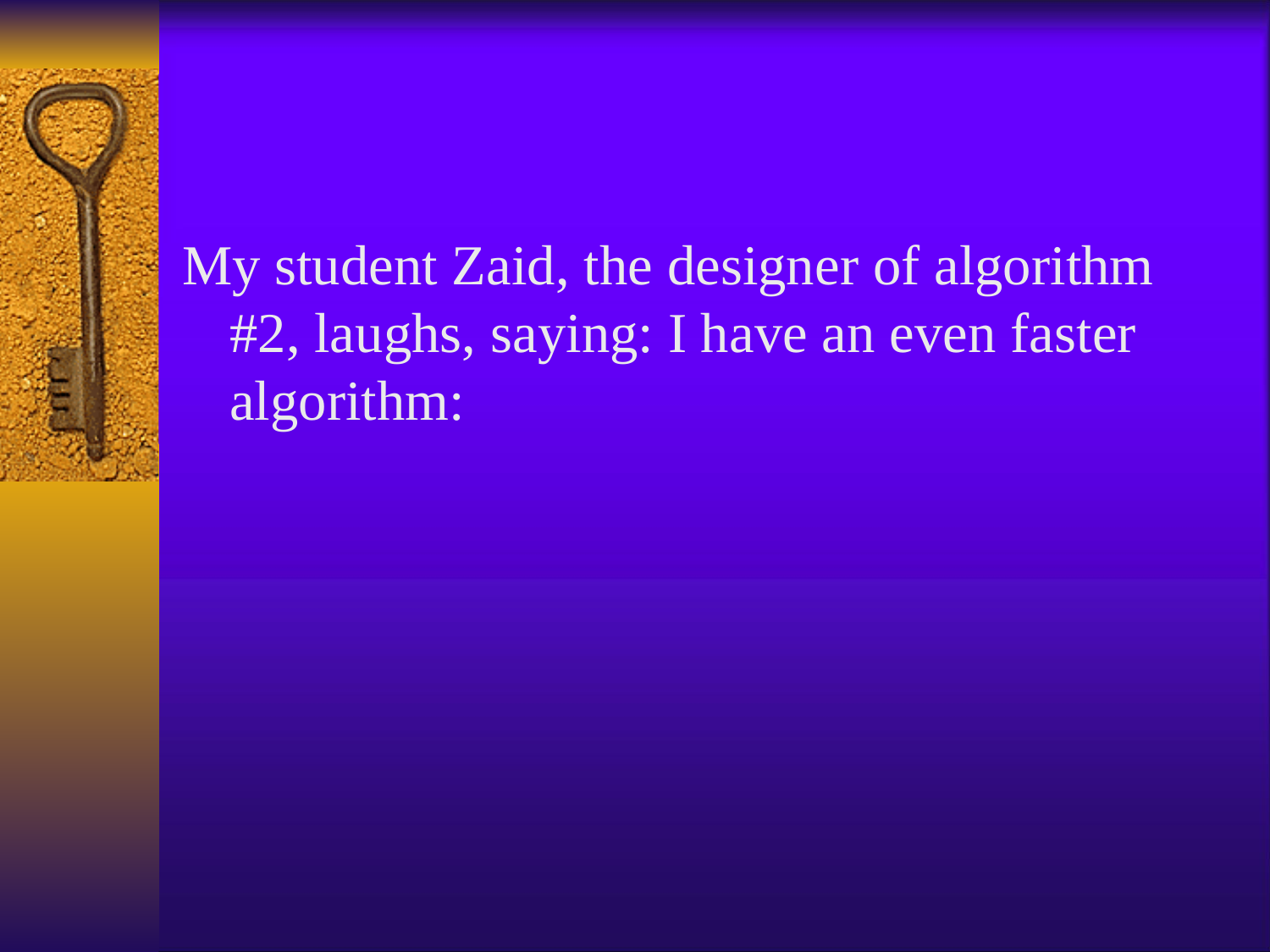

My student Zaid, the designer of algorithm #2, laughs, saying: I have an even faster algorithm: